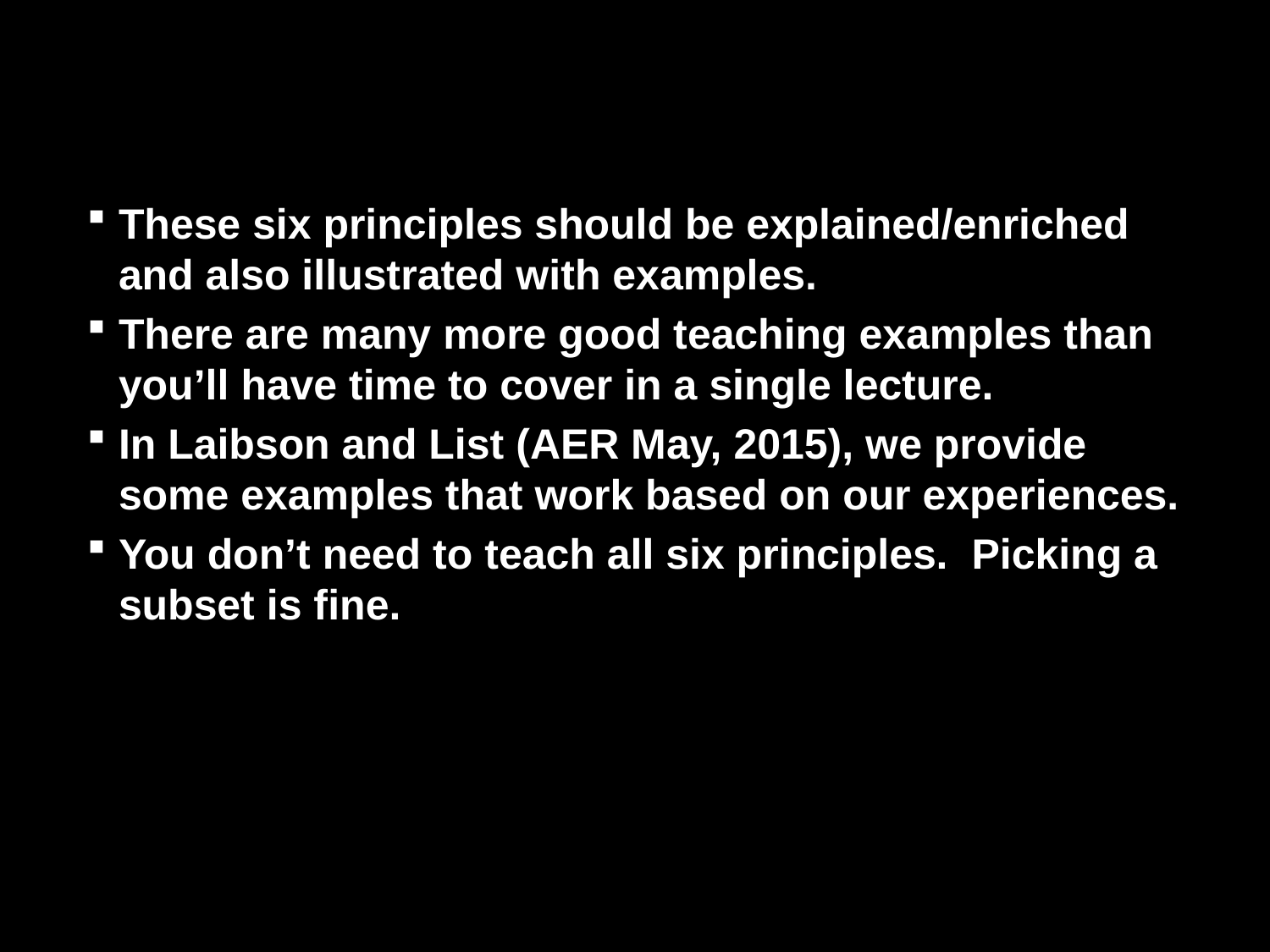

These six principles should be explained/enriched and also illustrated with examples.
There are many more good teaching examples than you’ll have time to cover in a single lecture.
In Laibson and List (AER May, 2015), we provide some examples that work based on our experiences.
You don’t need to teach all six principles.  Picking a subset is fine.